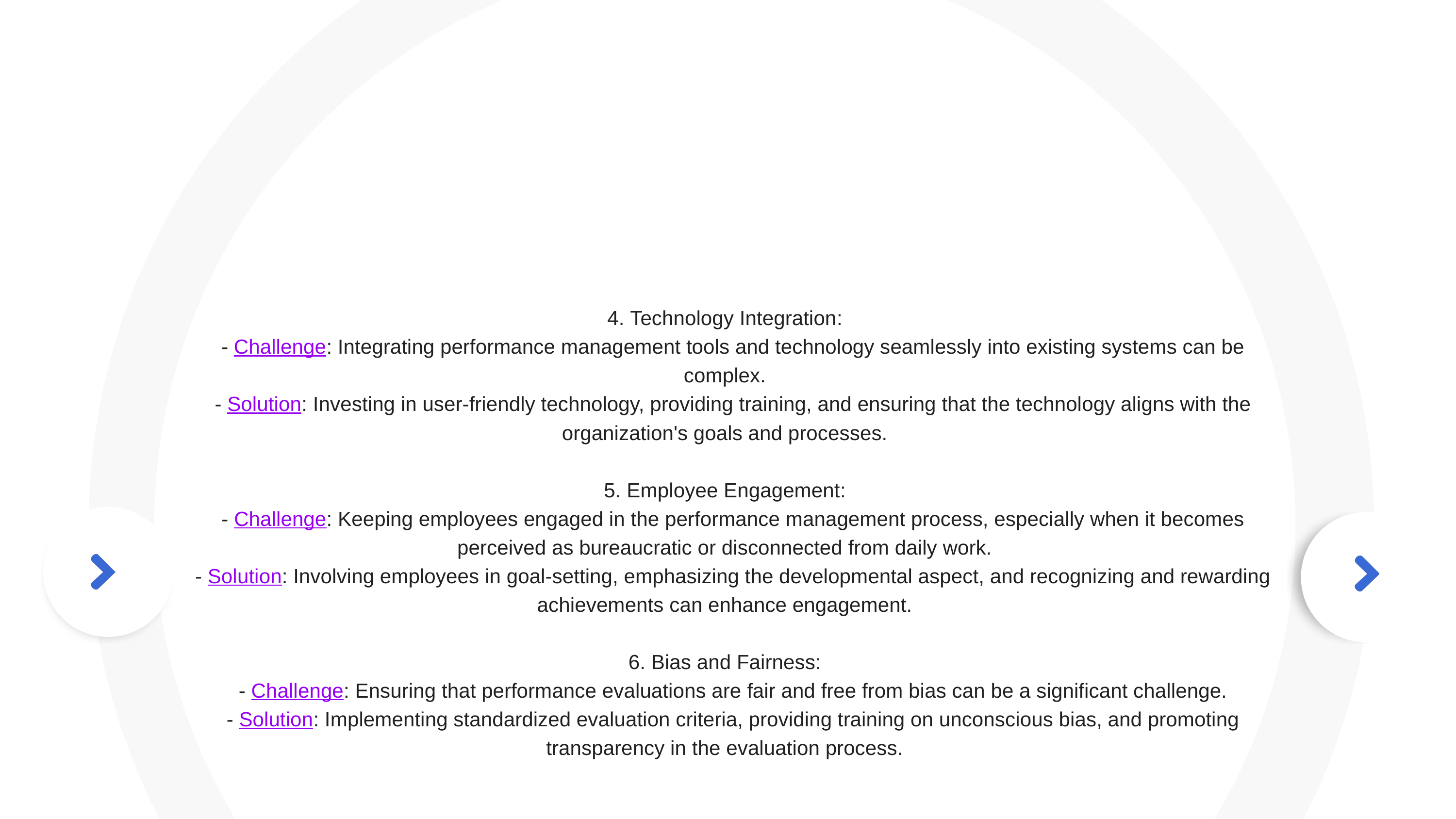

4. Technology Integration:
   - Challenge: Integrating performance management tools and technology seamlessly into existing systems can be complex.
   - Solution: Investing in user-friendly technology, providing training, and ensuring that the technology aligns with the organization's goals and processes.

5. Employee Engagement:
   - Challenge: Keeping employees engaged in the performance management process, especially when it becomes perceived as bureaucratic or disconnected from daily work.
   - Solution: Involving employees in goal-setting, emphasizing the developmental aspect, and recognizing and rewarding achievements can enhance engagement.

6. Bias and Fairness:
   - Challenge: Ensuring that performance evaluations are fair and free from bias can be a significant challenge.
   - Solution: Implementing standardized evaluation criteria, providing training on unconscious bias, and promoting transparency in the evaluation process.